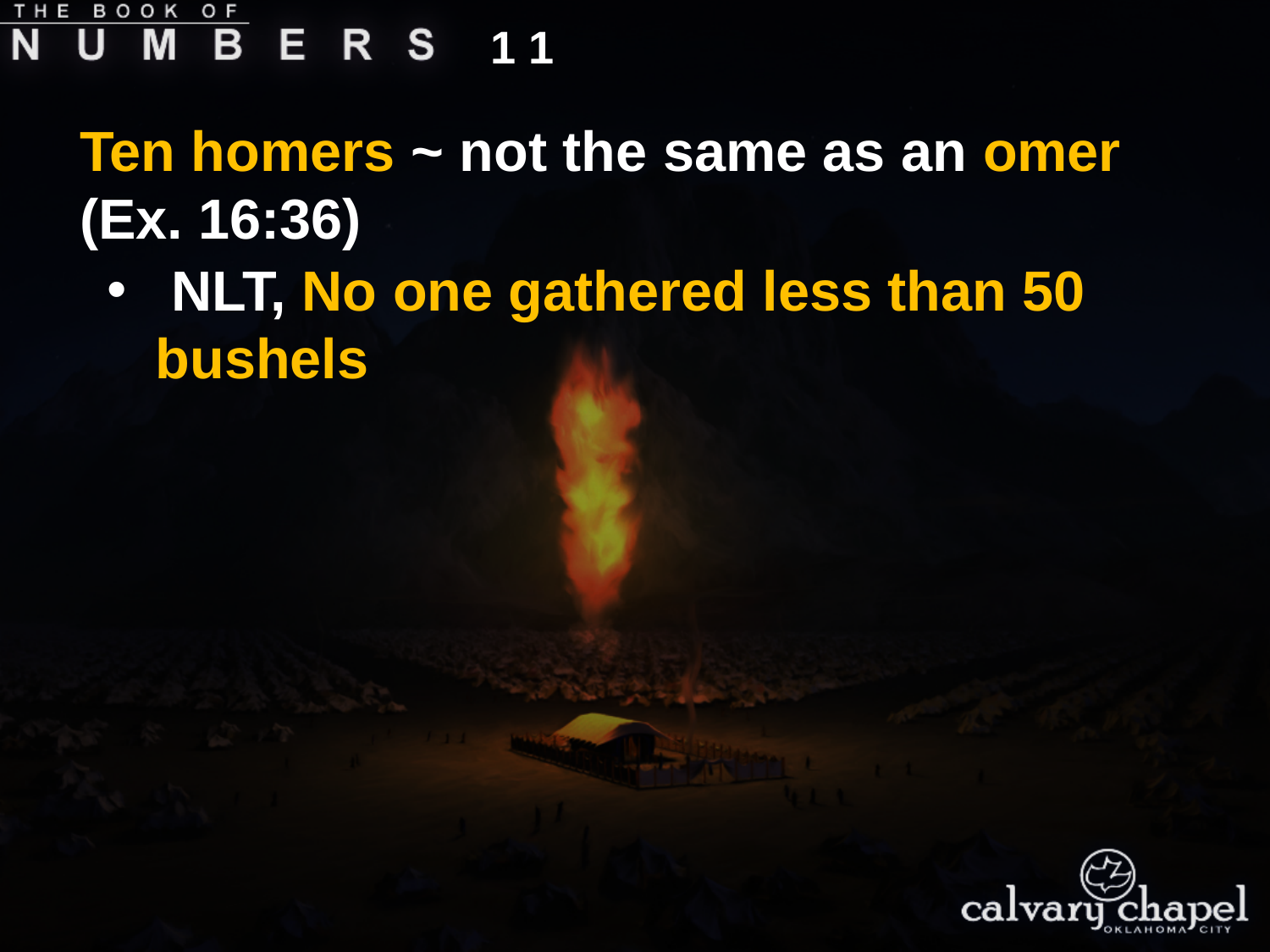

1 1
Ten homers ~ not the same as an omer (Ex. 16:36)
 NLT, No one gathered less than 50 bushels